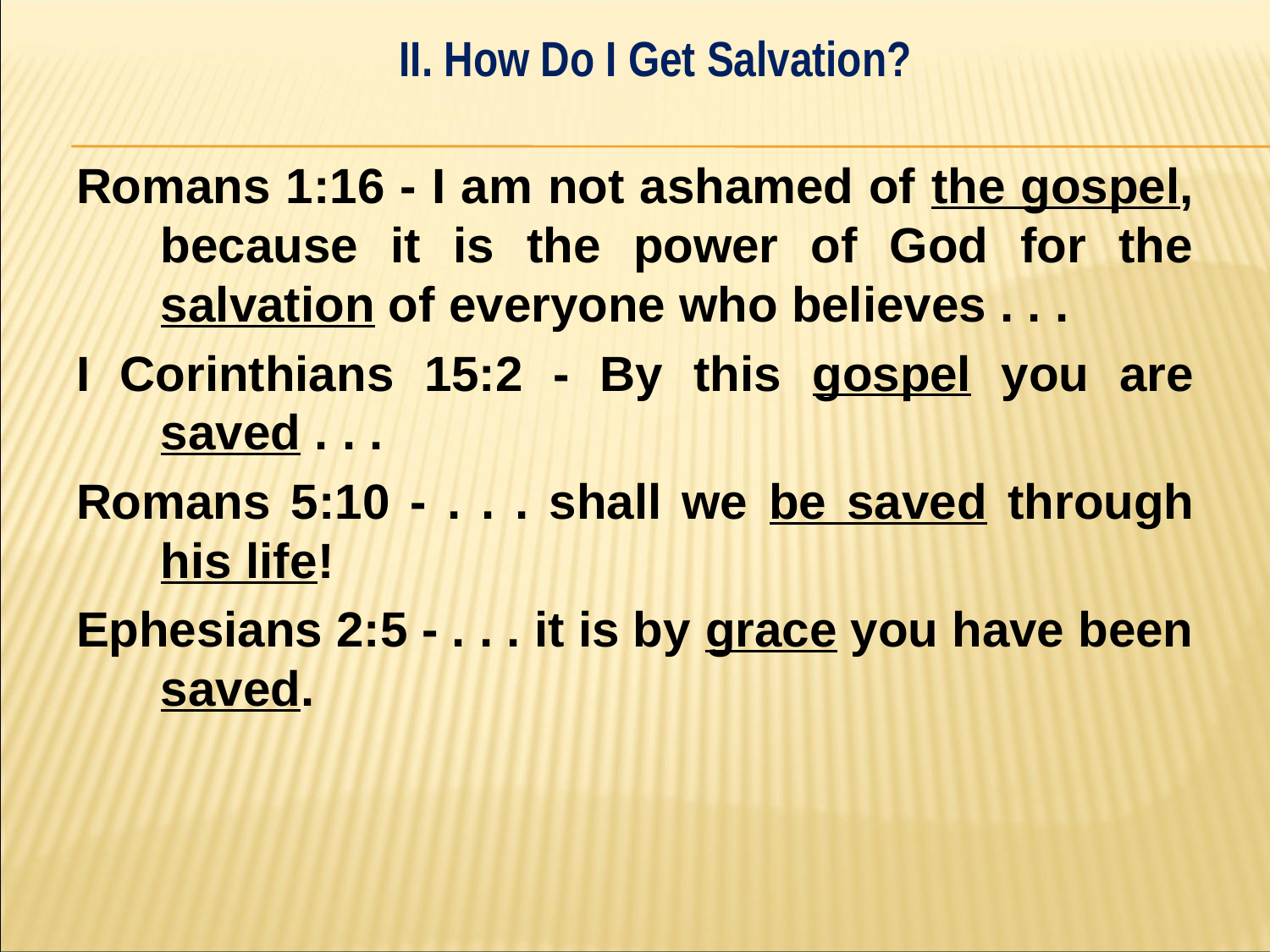

II. How Do I Get Salvation?
#
Romans 1:16 - I am not ashamed of the gospel, because it is the power of God for the salvation of everyone who believes . . .
I Corinthians 15:2 - By this gospel you are saved . . .
Romans 5:10 - . . . shall we be saved through his life!
Ephesians 2:5 - . . . it is by grace you have been saved.